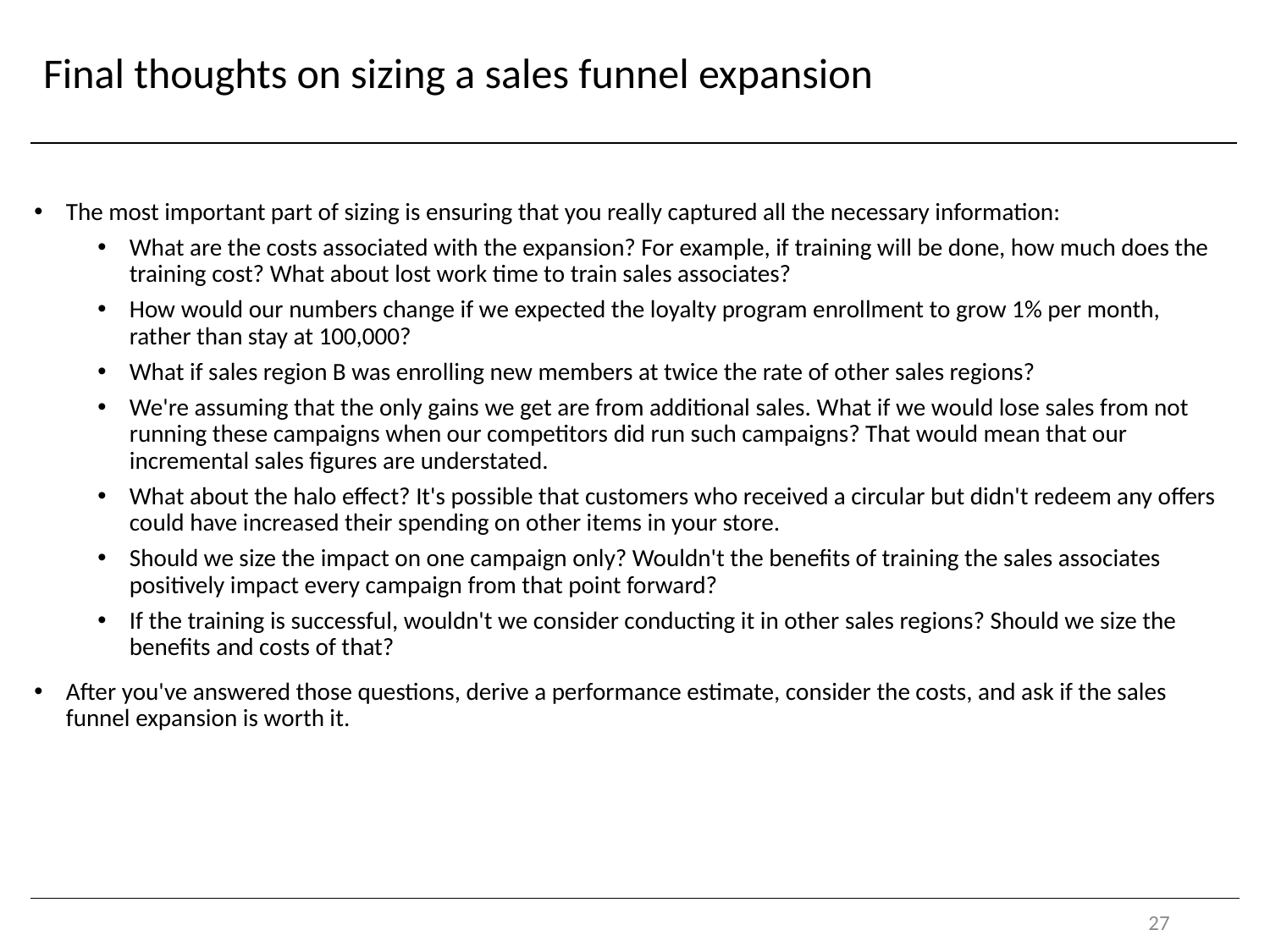

# Final thoughts on sizing a sales funnel expansion

The most important part of sizing is ensuring that you really captured all the necessary information:
What are the costs associated with the expansion? For example, if training will be done, how much does the training cost? What about lost work time to train sales associates?
How would our numbers change if we expected the loyalty program enrollment to grow 1% per month, rather than stay at 100,000?
What if sales region B was enrolling new members at twice the rate of other sales regions?
We're assuming that the only gains we get are from additional sales. What if we would lose sales from not running these campaigns when our competitors did run such campaigns? That would mean that our incremental sales figures are understated.
What about the halo effect? It's possible that customers who received a circular but didn't redeem any offers could have increased their spending on other items in your store.
Should we size the impact on one campaign only? Wouldn't the benefits of training the sales associates positively impact every campaign from that point forward?
If the training is successful, wouldn't we consider conducting it in other sales regions? Should we size the benefits and costs of that?
After you've answered those questions, derive a performance estimate, consider the costs, and ask if the sales funnel expansion is worth it.
27